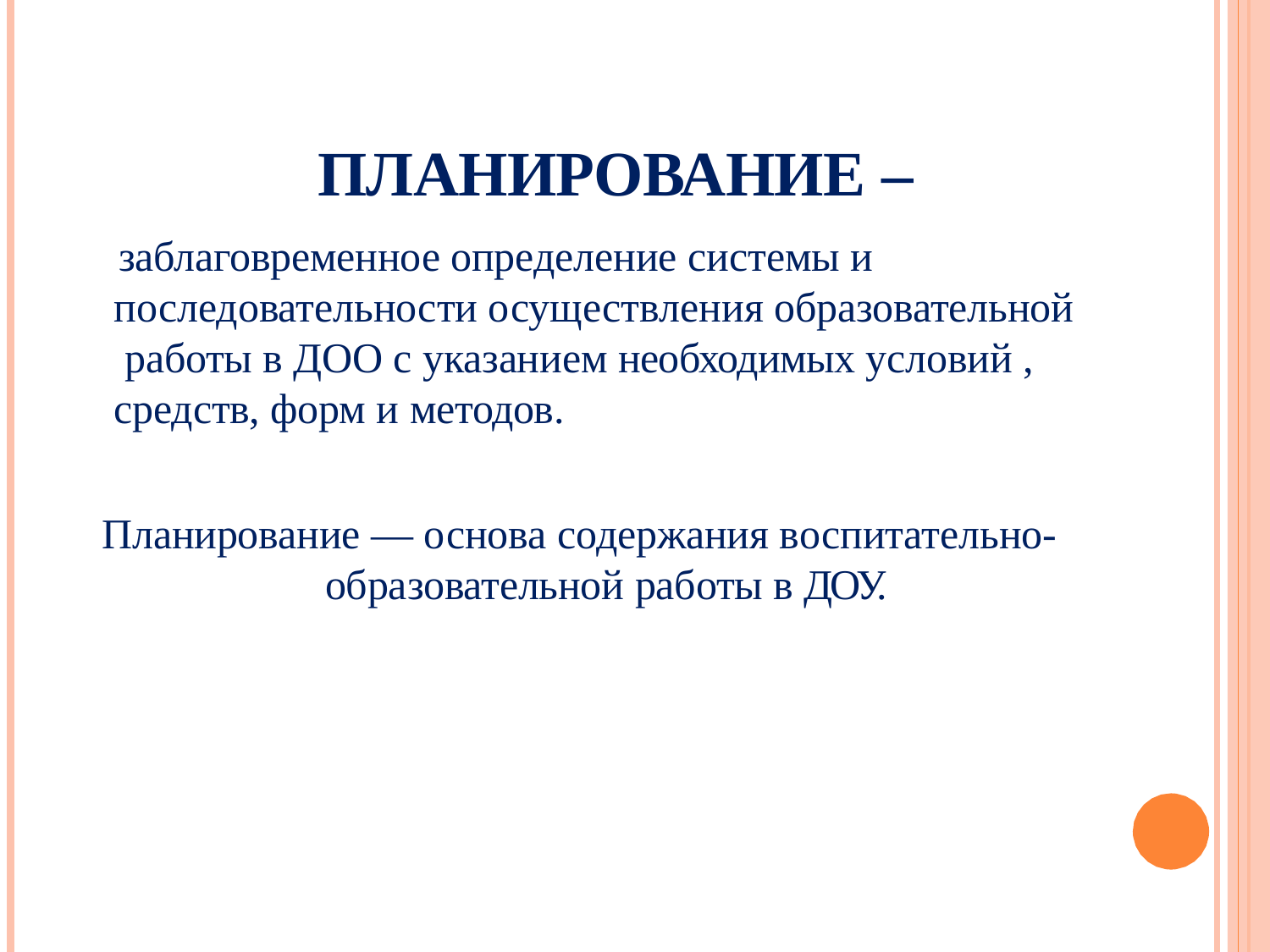

# ПЛАНИРОВАНИЕ –
заблаговременное определение системы и  последовательности осуществления образовательной  работы в ДОО с указанием необходимых условий ,  средств, форм и методов.

Планирование — основа содержания воспитательно-  образовательной работы в ДОУ.